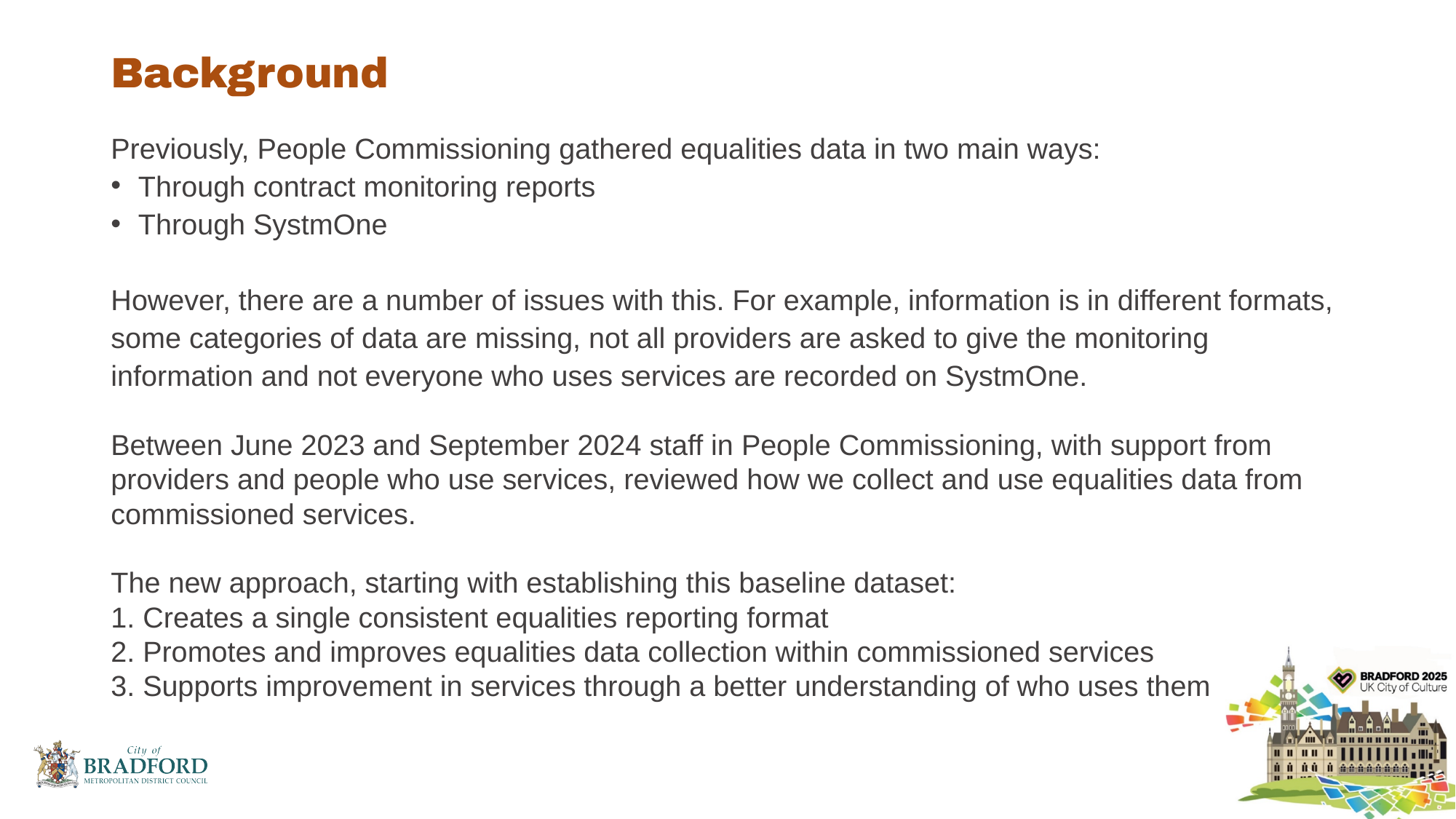

# Background
Previously, People Commissioning gathered equalities data in two main ways:
Through contract monitoring reports
Through SystmOne

However, there are a number of issues with this. For example, information is in different formats, some categories of data are missing, not all providers are asked to give the monitoring information and not everyone who uses services are recorded on SystmOne.

Between June 2023 and September 2024 staff in People Commissioning, with support from providers and people who use services, reviewed how we collect and use equalities data from commissioned services.

The new approach, starting with establishing this baseline dataset:
1. Creates a single consistent equalities reporting format
2. Promotes and improves equalities data collection within commissioned services
3. Supports improvement in services through a better understanding of who uses them